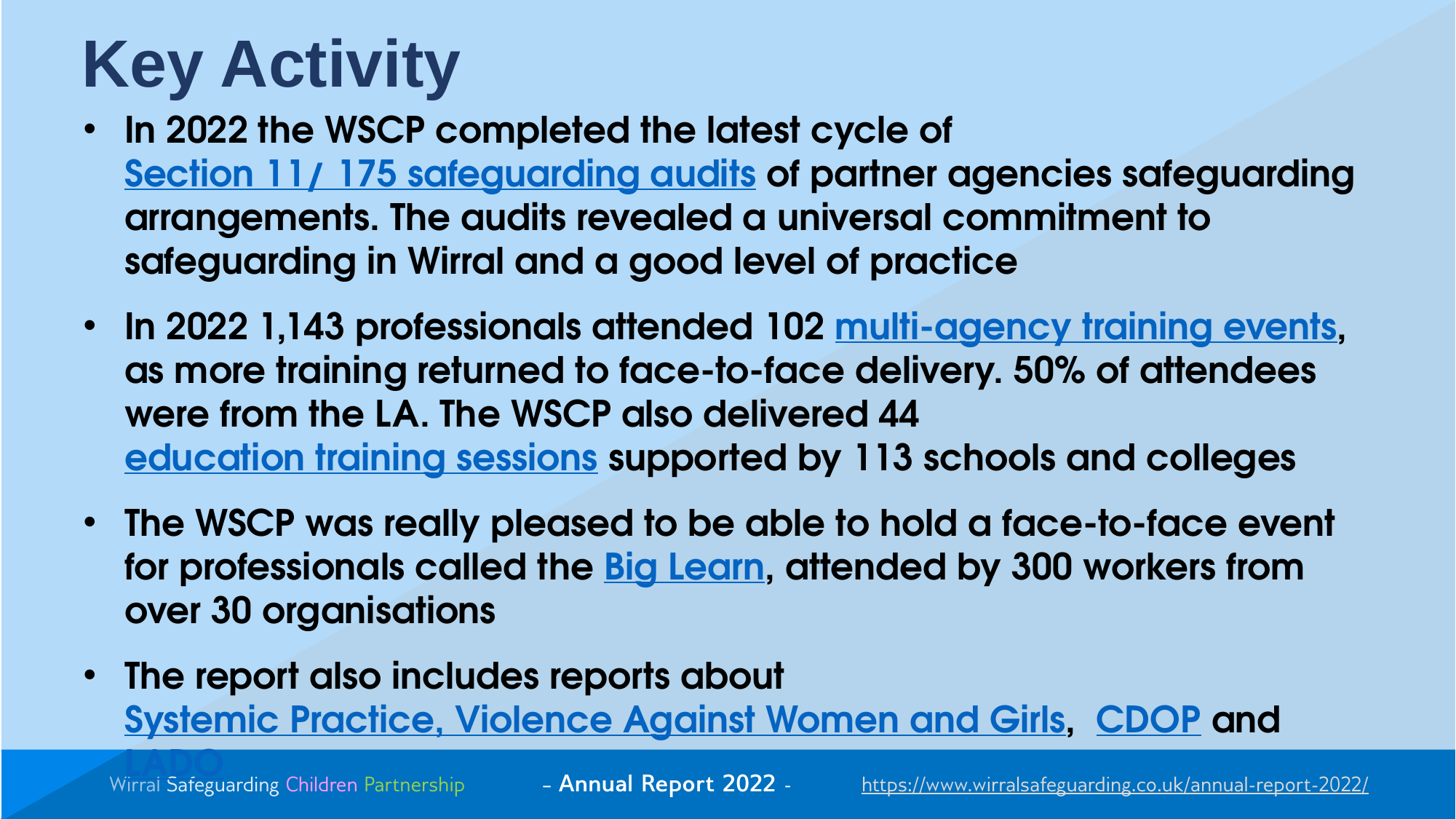

Key Activity
In 2022 the WSCP completed the latest cycle of Section 11/ 175 safeguarding audits of partner agencies safeguarding arrangements. The audits revealed a universal commitment to safeguarding in Wirral and a good level of practice

In 2022 1,143 professionals attended 102 multi-agency training events, as more training returned to face-to-face delivery. 50% of attendees were from the LA. The WSCP also delivered 44 education training sessions supported by 113 schools and colleges

The WSCP was really pleased to be able to hold a face-to-face event for professionals called the Big Learn, attended by 300 workers from over 30 organisations

The report also includes reports about Systemic Practice, Violence Against Women and Girls,  CDOP and LADO

Wirral Safeguarding Children Partnership            – Annual Report 2022 -           https://www.wirralsafeguarding.co.uk/annual-report-2022/